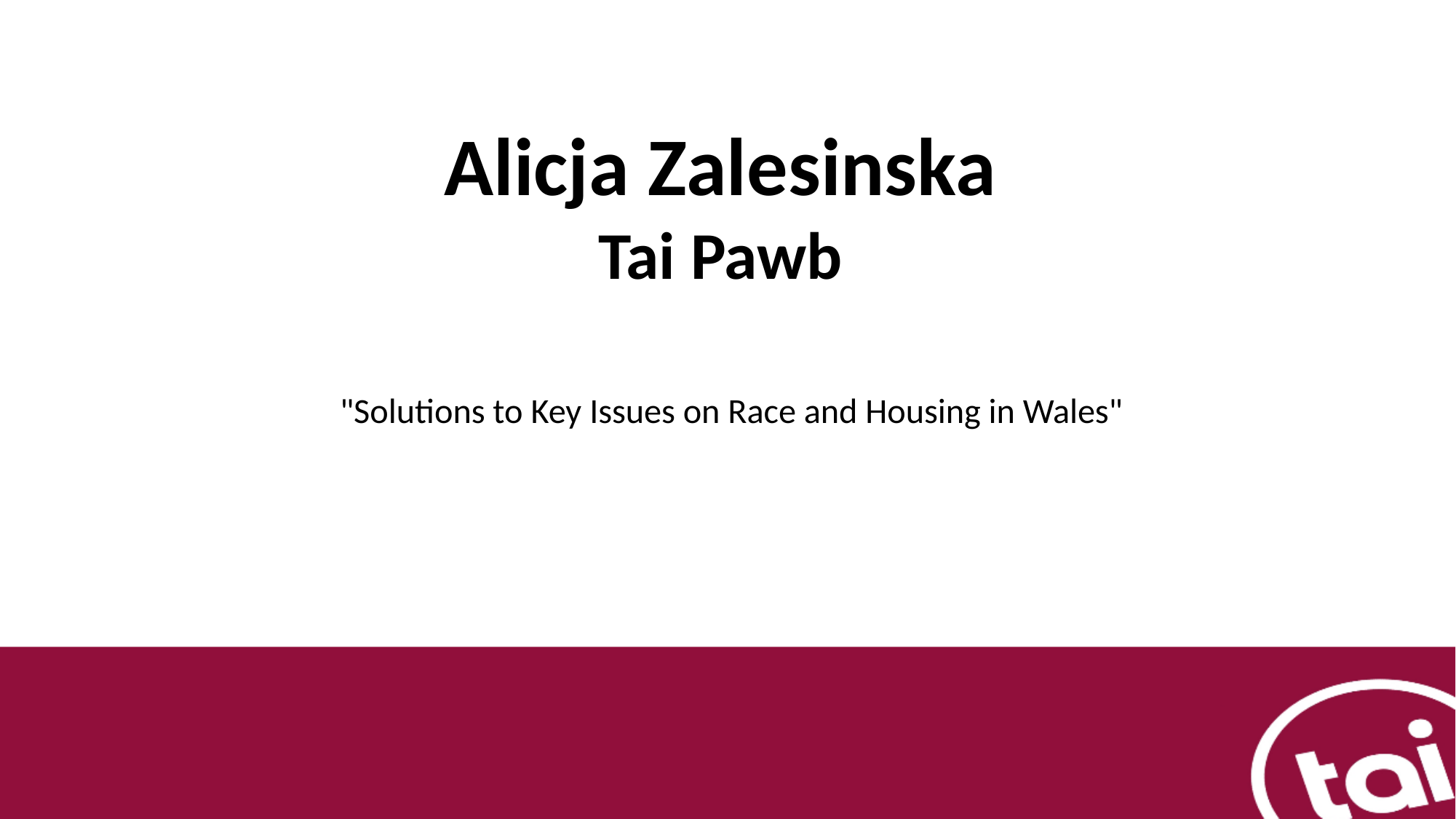

Alicja Zalesinska
Tai Pawb
"Solutions to Key Issues on Race and Housing in Wales"